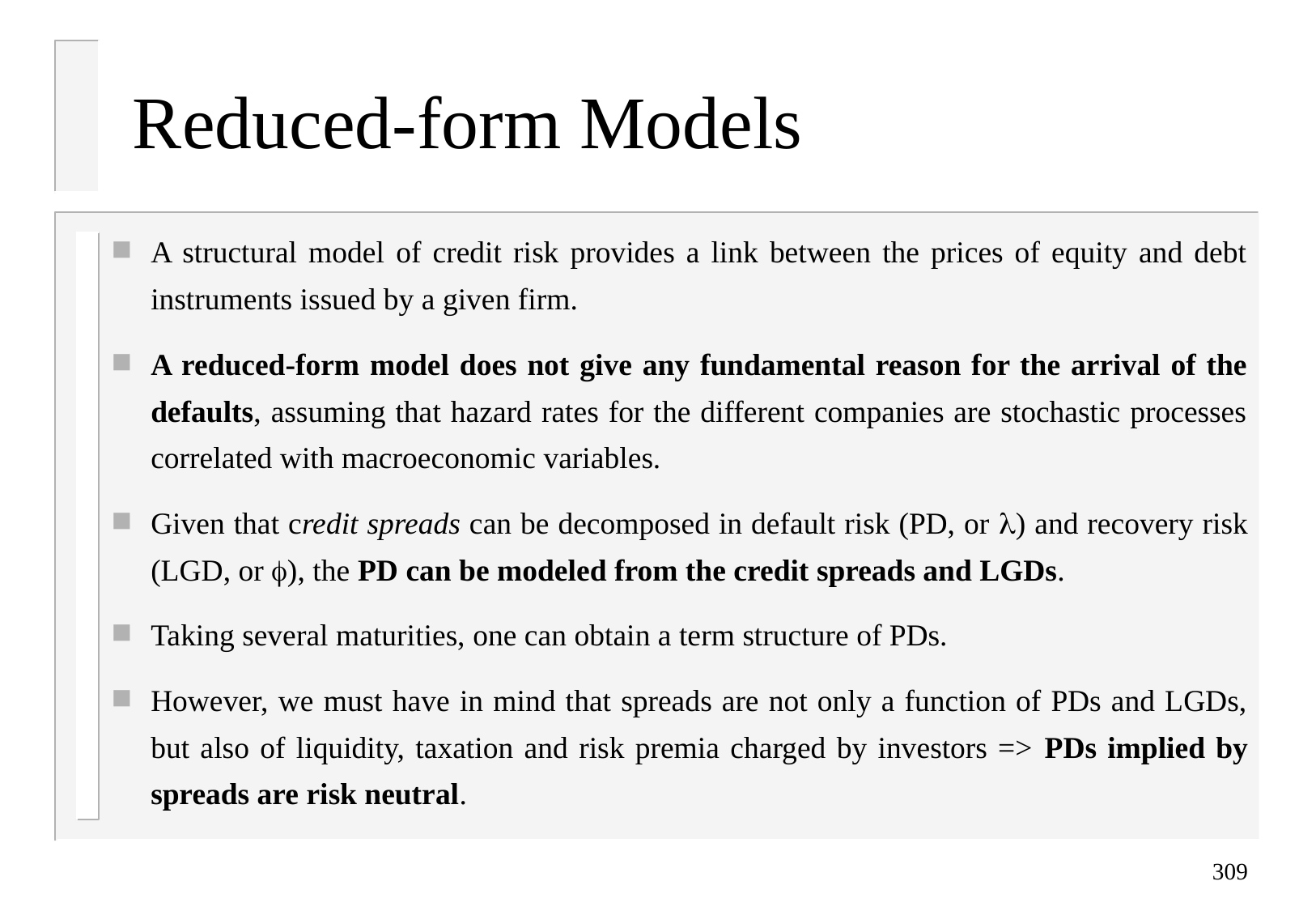

# Reduced-form Models
A structural model of credit risk provides a link between the prices of equity and debt instruments issued by a given firm.
A reduced-form model does not give any fundamental reason for the arrival of the defaults, assuming that hazard rates for the different companies are stochastic processes correlated with macroeconomic variables.
Given that credit spreads can be decomposed in default risk (PD, or λ) and recovery risk (LGD, or φ), the PD can be modeled from the credit spreads and LGDs.
Taking several maturities, one can obtain a term structure of PDs.
However, we must have in mind that spreads are not only a function of PDs and LGDs, but also of liquidity, taxation and risk premia charged by investors => PDs implied by spreads are risk neutral.
309